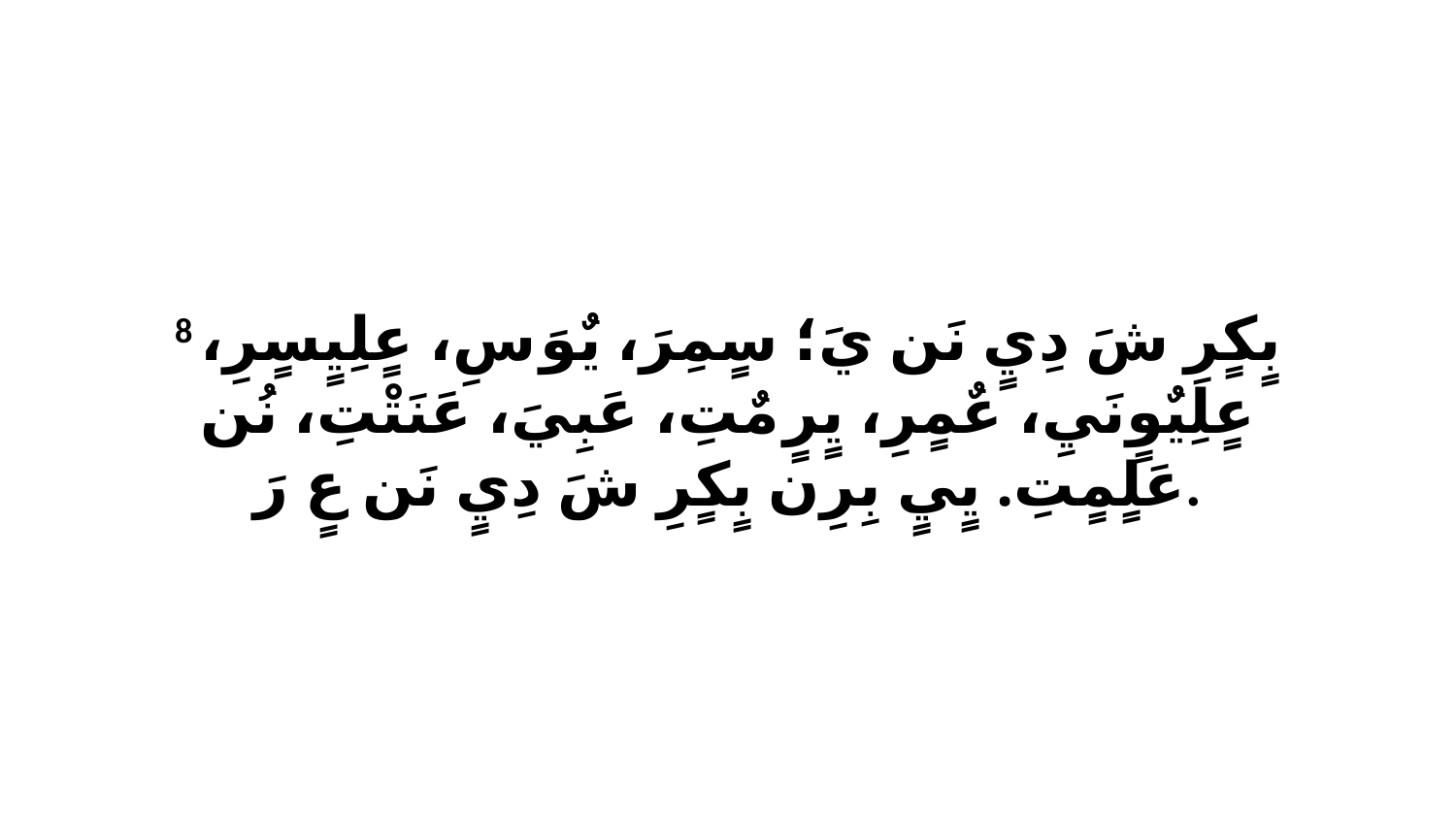

8 بٍكٍرِ شَ دِيٍ نَن يَ؛ سٍمِرَ، يٌوَ سِ، عٍلِيٍسٍرِ، عٍلِيٌوٍنَيِ، عٌمٍرِ، يٍرٍ مٌتِ، عَبِيَ، عَنَتْتِ، نُن عَلٍمٍتِ. يٍيٍ بِرِن بٍكٍرِ شَ دِيٍ نَن عٍ رَ.